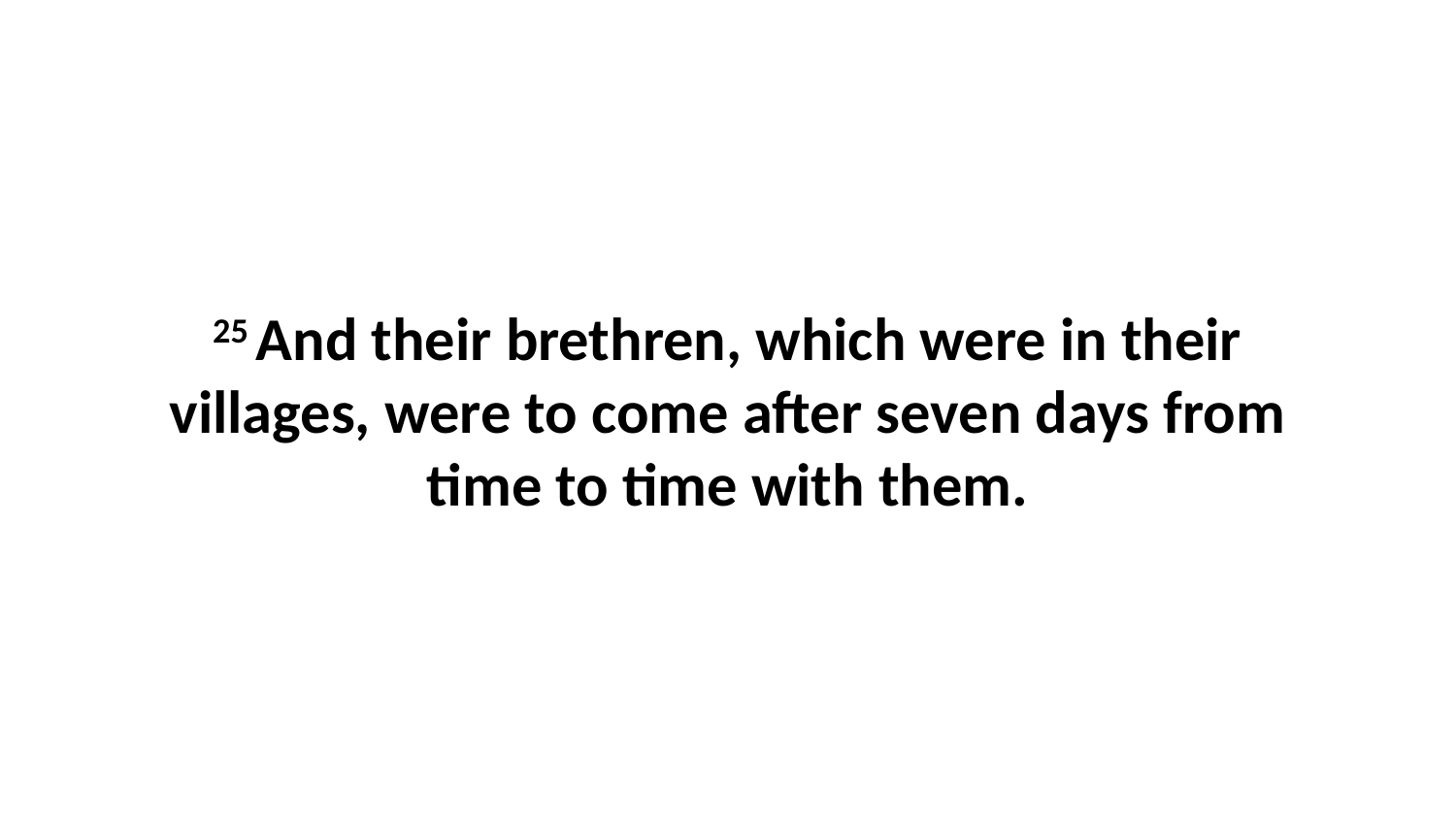

25 And their brethren, which were in their villages, were to come after seven days from time to time with them.